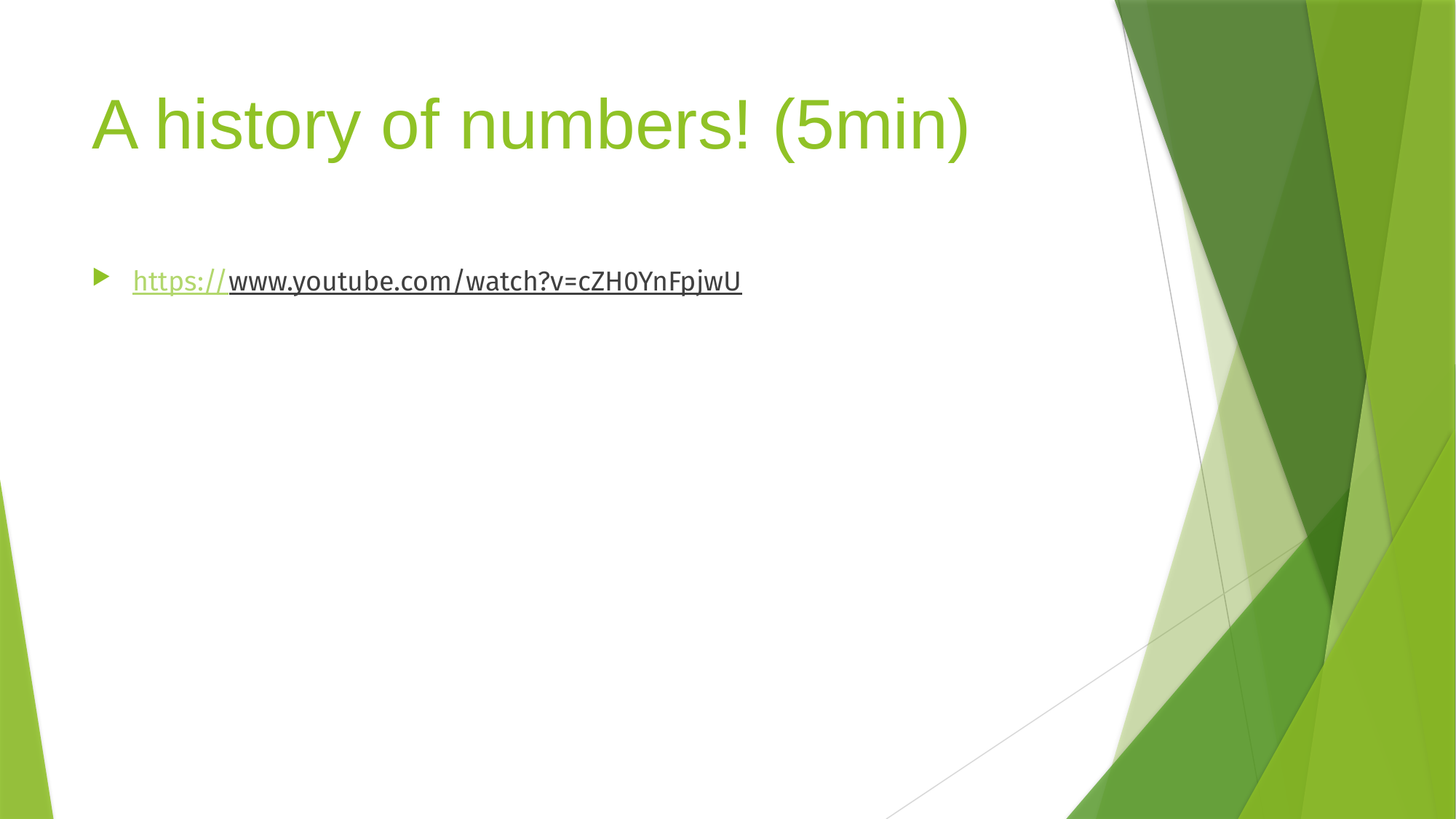

# A history of numbers! (5min)
https://www.youtube.com/watch?v=cZH0YnFpjwU